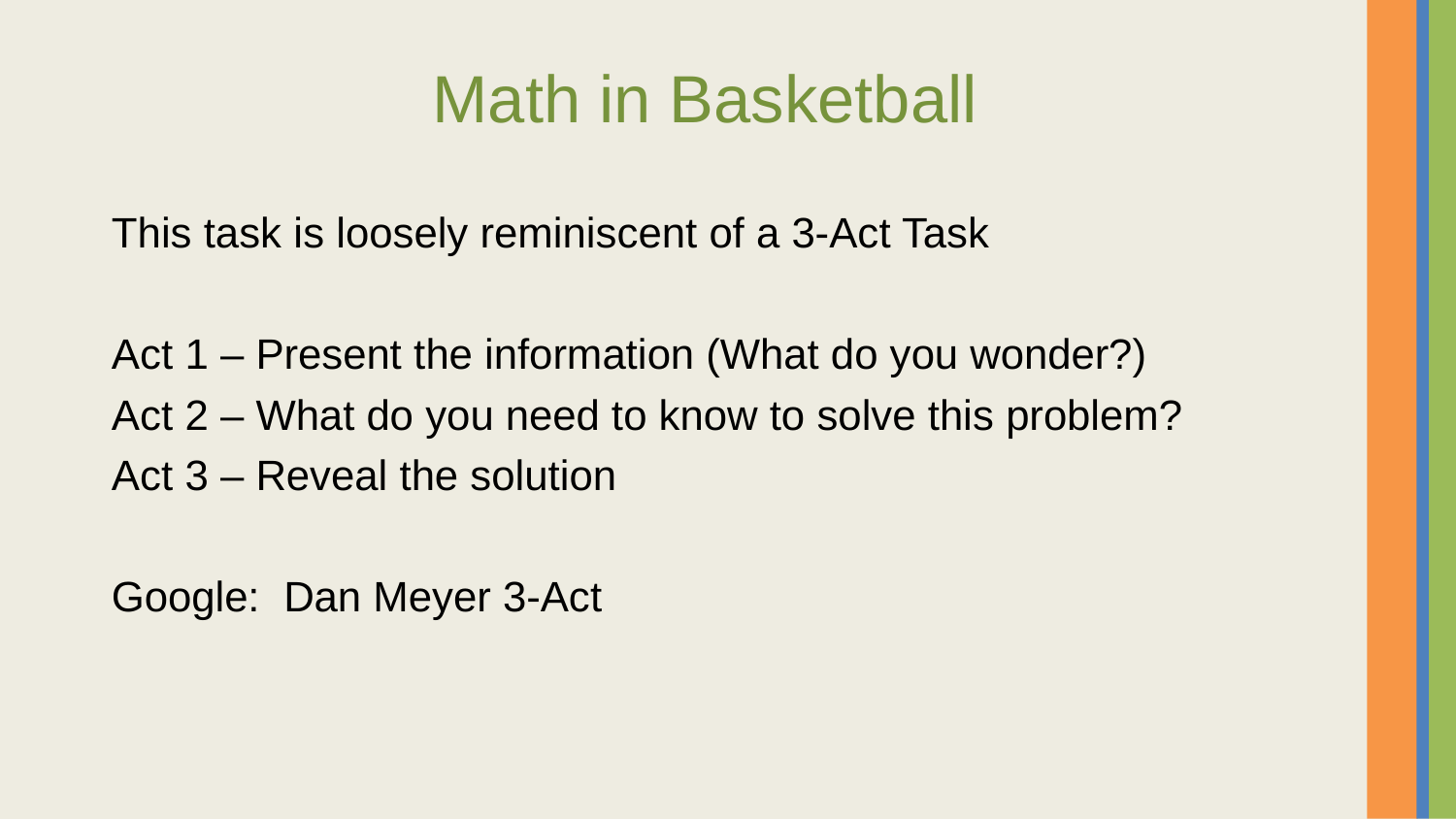

# Math in Basketball
This task is loosely reminiscent of a 3-Act Task

Act 1 – Present the information (What do you wonder?)
Act 2 – What do you need to know to solve this problem?
Act 3 – Reveal the solution

Google:  Dan Meyer 3-Act